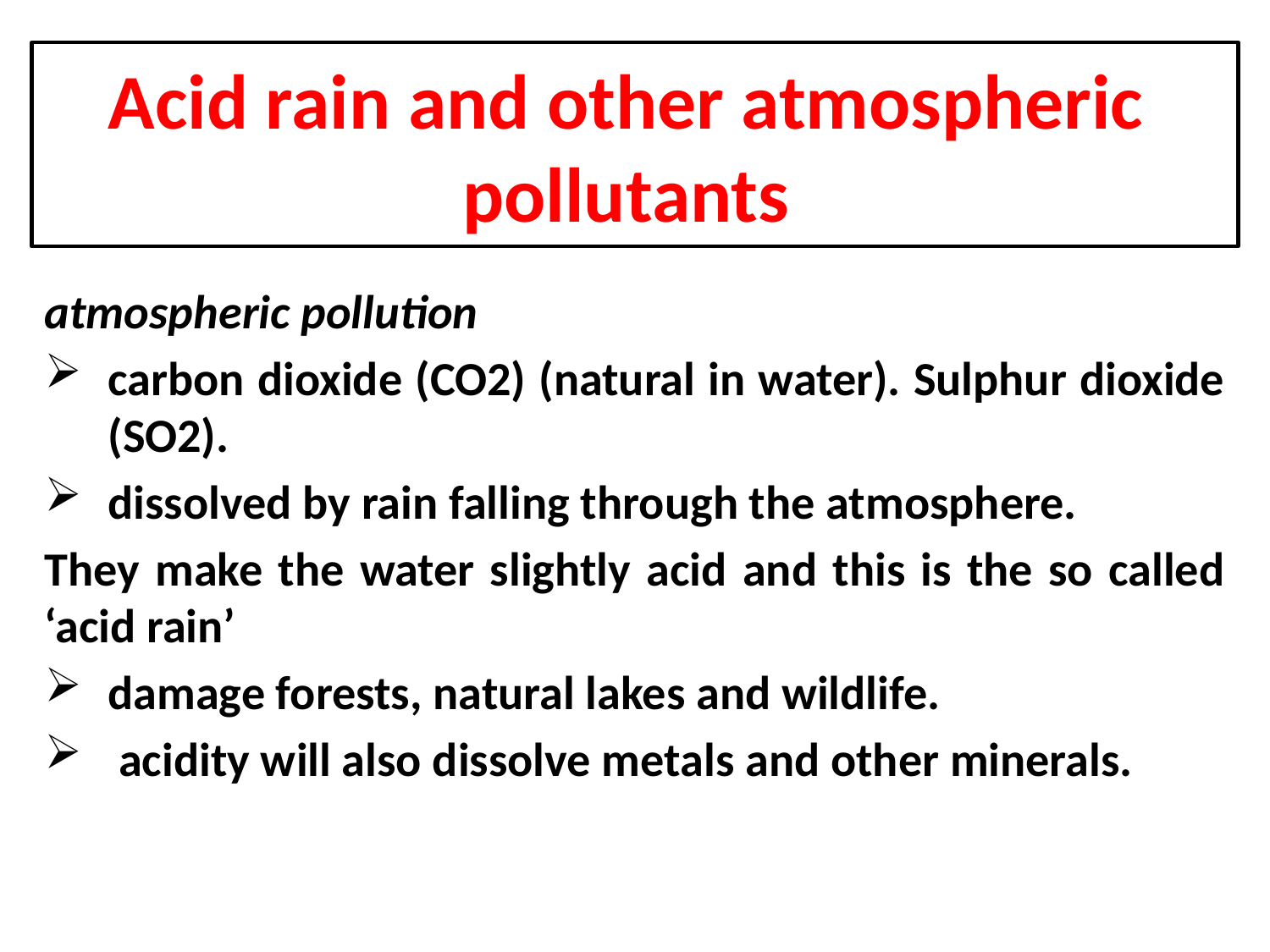

# Acid rain and other atmospheric  pollutants
atmospheric pollution
carbon dioxide (CO2) (natural in water). Sulphur dioxide (SO2).
dissolved by rain falling through the atmosphere.
They make the water slightly acid and this is the so called ‘acid rain’
damage forests, natural lakes and wildlife.
 acidity will also dissolve metals and other minerals.